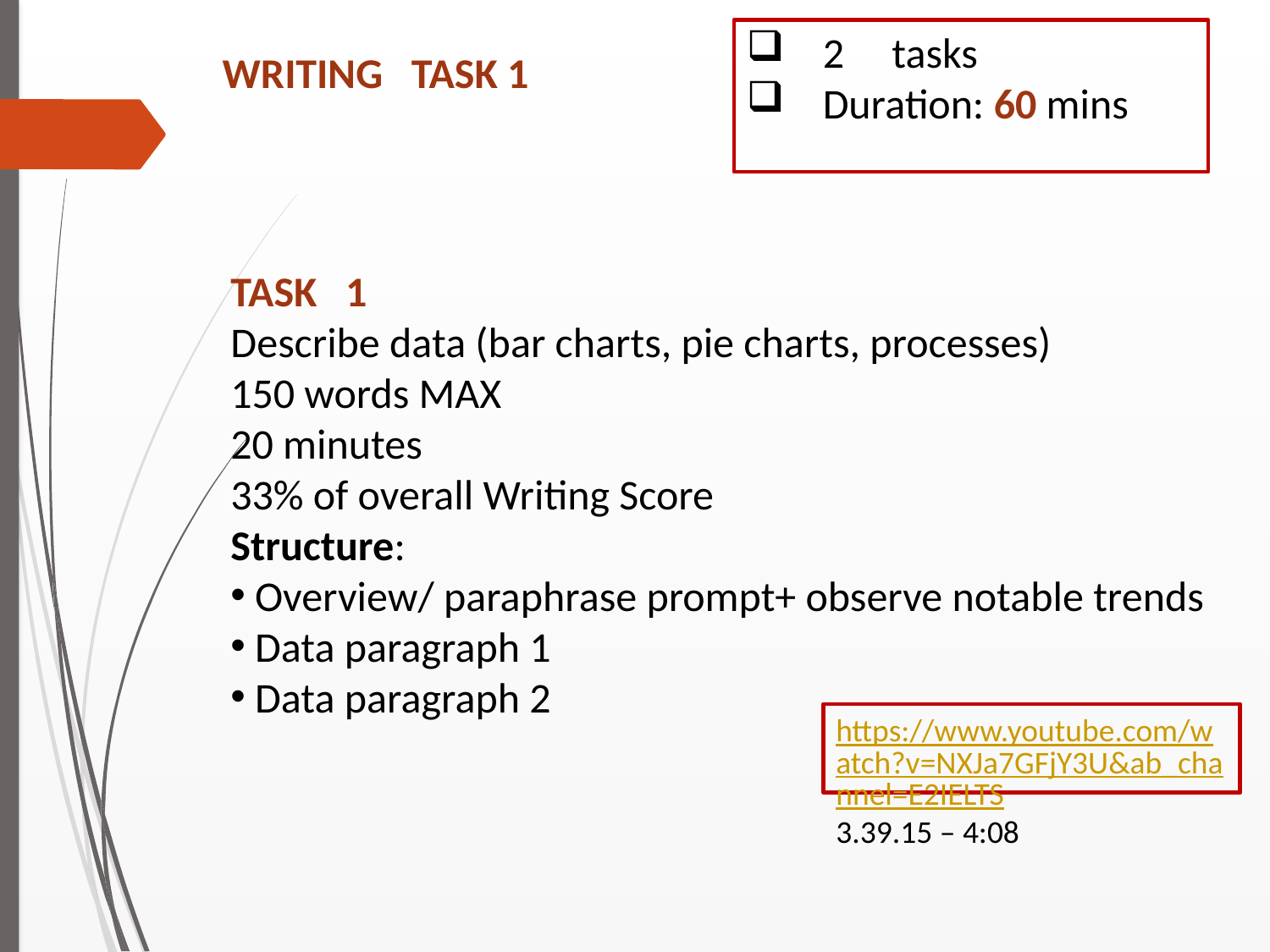

2     tasks
    Duration: 60 mins

WRITING   TASK 1
TASK   1
Describe data (bar charts, pie charts, processes)
150 words MAX
20 minutes
33% of overall Writing Score
Structure:
 Overview/ paraphrase prompt+ observe notable trends
 Data paragraph 1
 Data paragraph 2

https://www.youtube.com/watch?v=NXJa7GFjY3U&ab_channel=E2IELTS
3.39.15 – 4:08